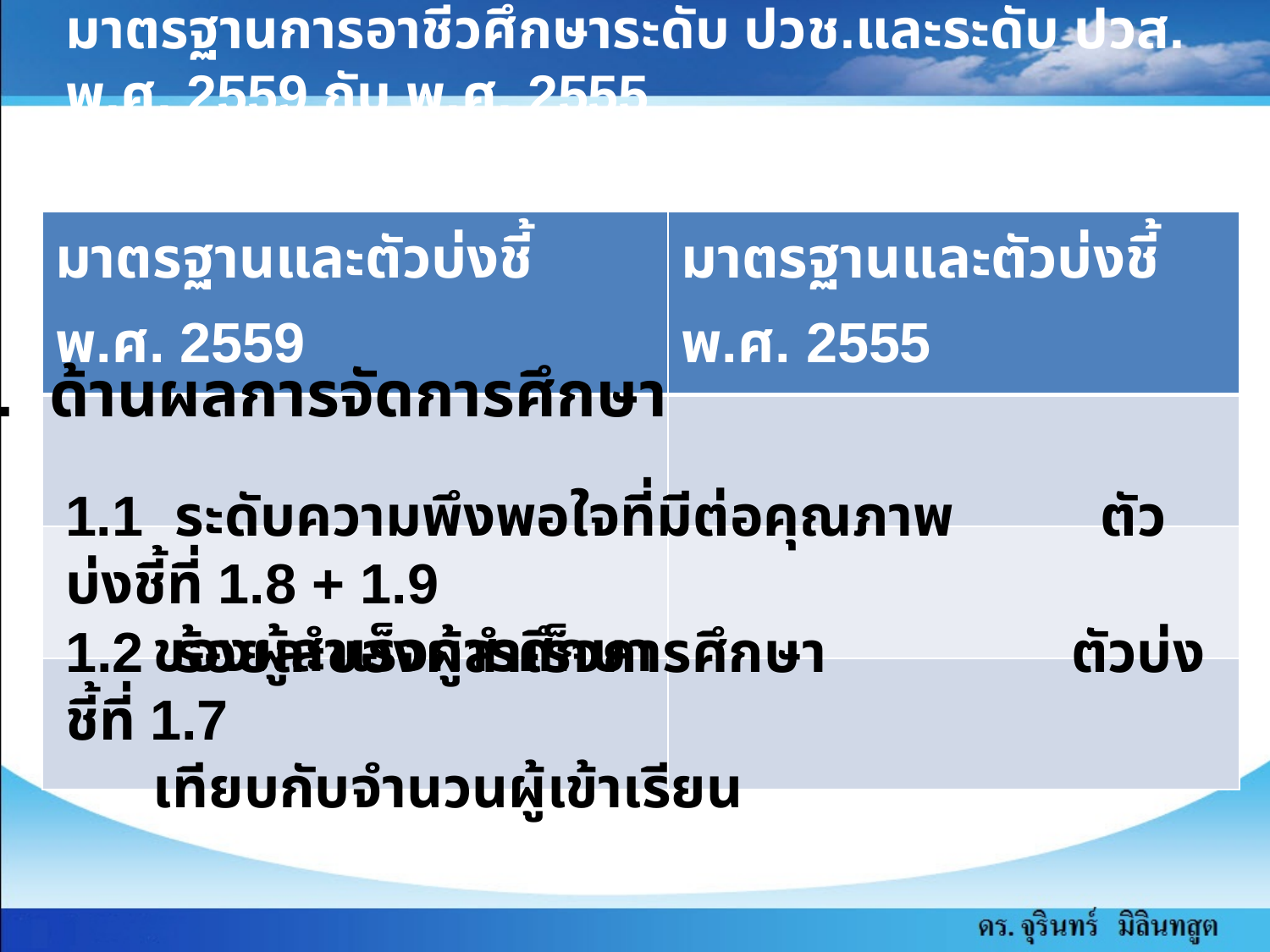

มาตรฐานการอาชีวศึกษาระดับ ปวช.และระดับ ปวส. พ.ศ. 2559 กับ พ.ศ. 2555
| มาตรฐานและตัวบ่งชี้ พ.ศ. 2559 | มาตรฐานและตัวบ่งชี้ พ.ศ. 2555 |
| --- | --- |
|  |  |
|  |  |
|  |  |
1.  ด้านผลการจัดการศึกษา
1.1  ระดับความพึงพอใจที่มีต่อคุณภาพ          ตัวบ่งชี้ที่ 1.8 + 1.9
      ของผู้สำเร็จการศึกษา
1.2  ร้อยละของผู้สำเร็จการศึกษา	        ตัวบ่งชี้ที่ 1.7
      เทียบกับจำนวนผู้เข้าเรียน